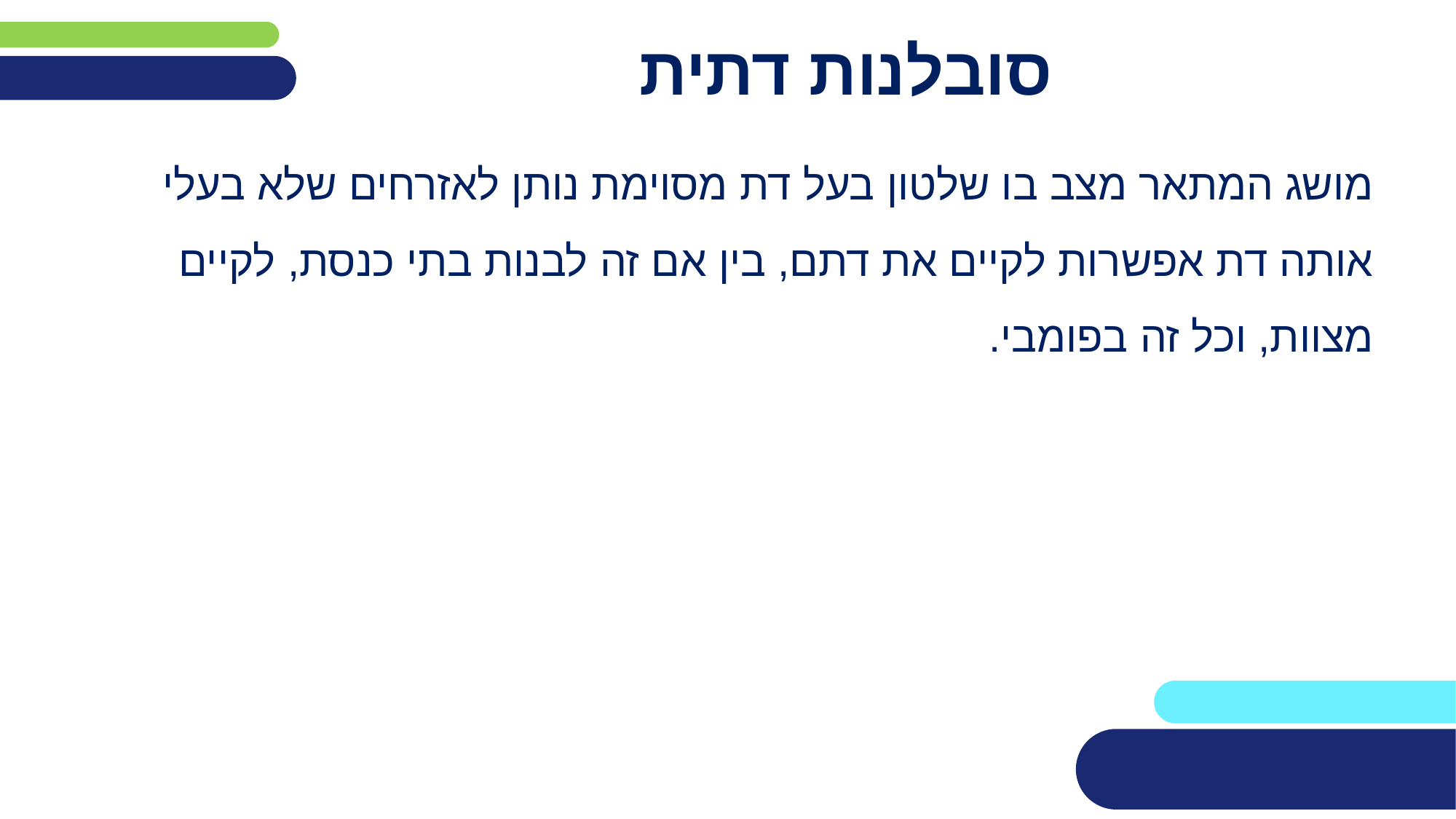

# סובלנות דתית
מושג המתאר מצב בו שלטון בעל דת מסוימת נותן לאזרחים שלא בעלי אותה דת אפשרות לקיים את דתם, בין אם זה לבנות בתי כנסת, לקיים מצוות, וכל זה בפומבי.